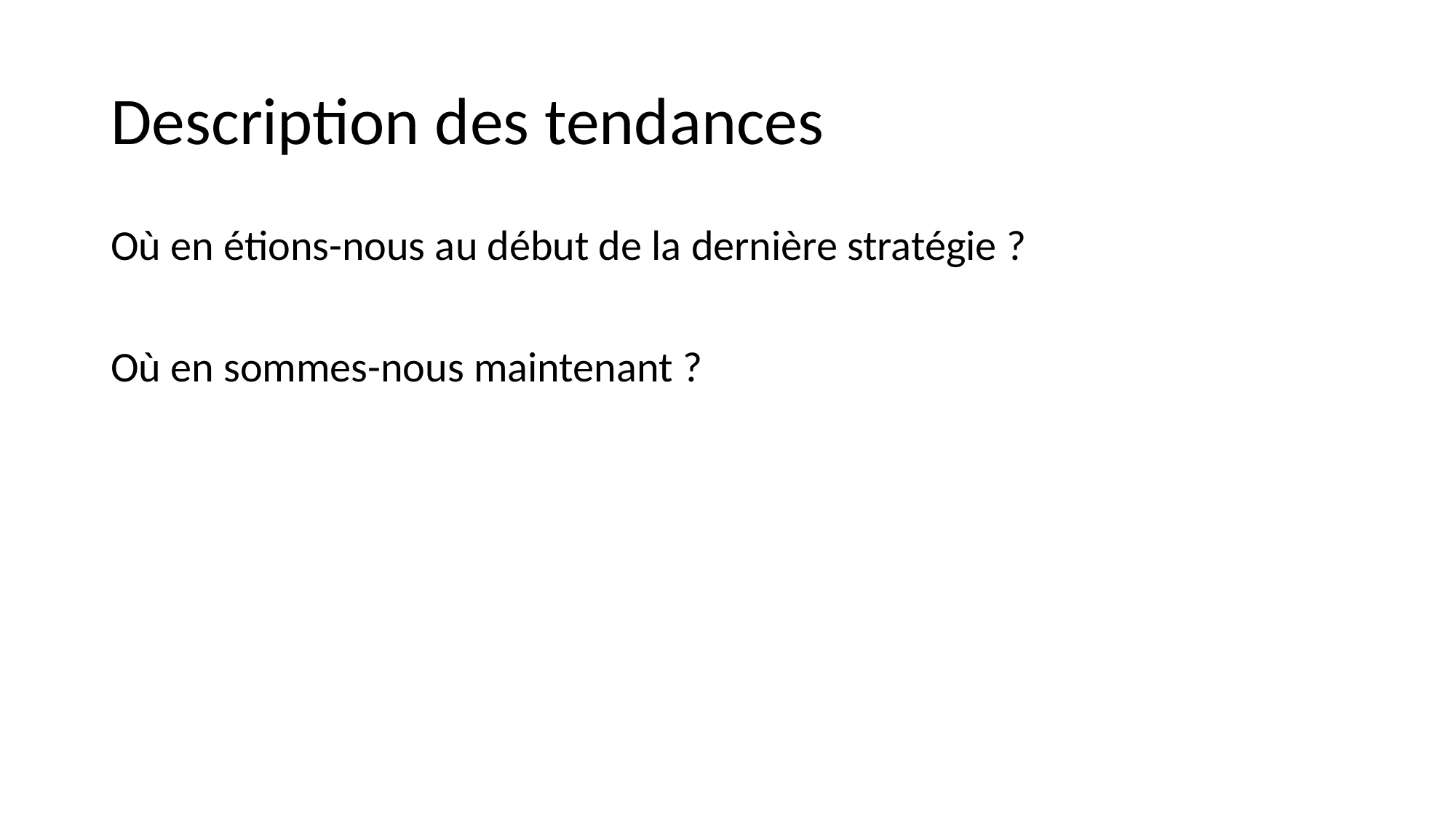

# Description des tendances
Où en étions-nous au début de la dernière stratégie ?

Où en sommes-nous maintenant ?